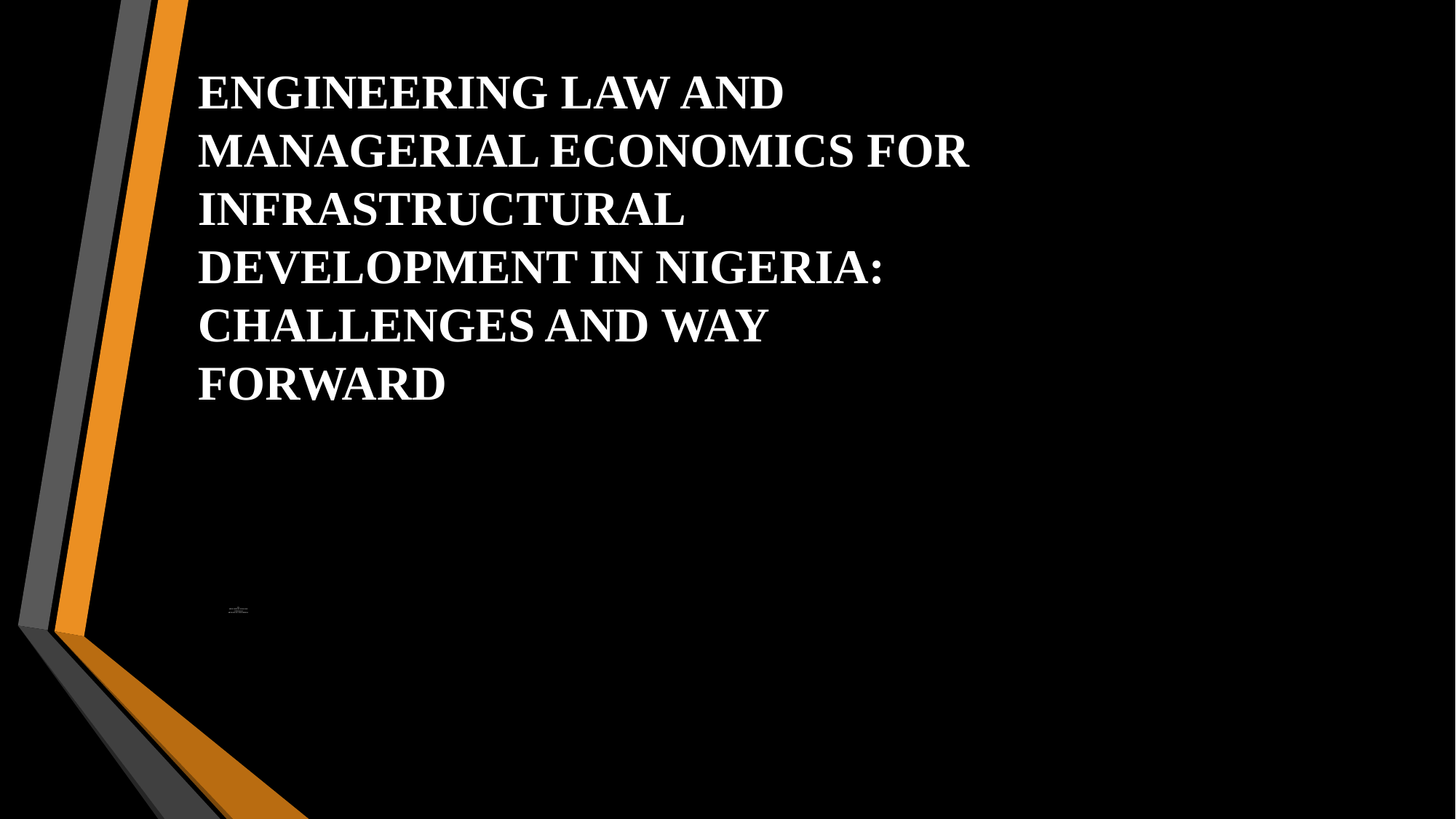

ENGINEERING LAW AND MANAGERIAL ECONOMICS FOR INFRASTRUCTURAL DEVELOPMENT IN NIGERIA: CHALLENGES AND WAY FORWARD
BY
ABDULHAFEEZ ALHASSAN
17/ENG06/010
MECHANICAL ENGINEERING